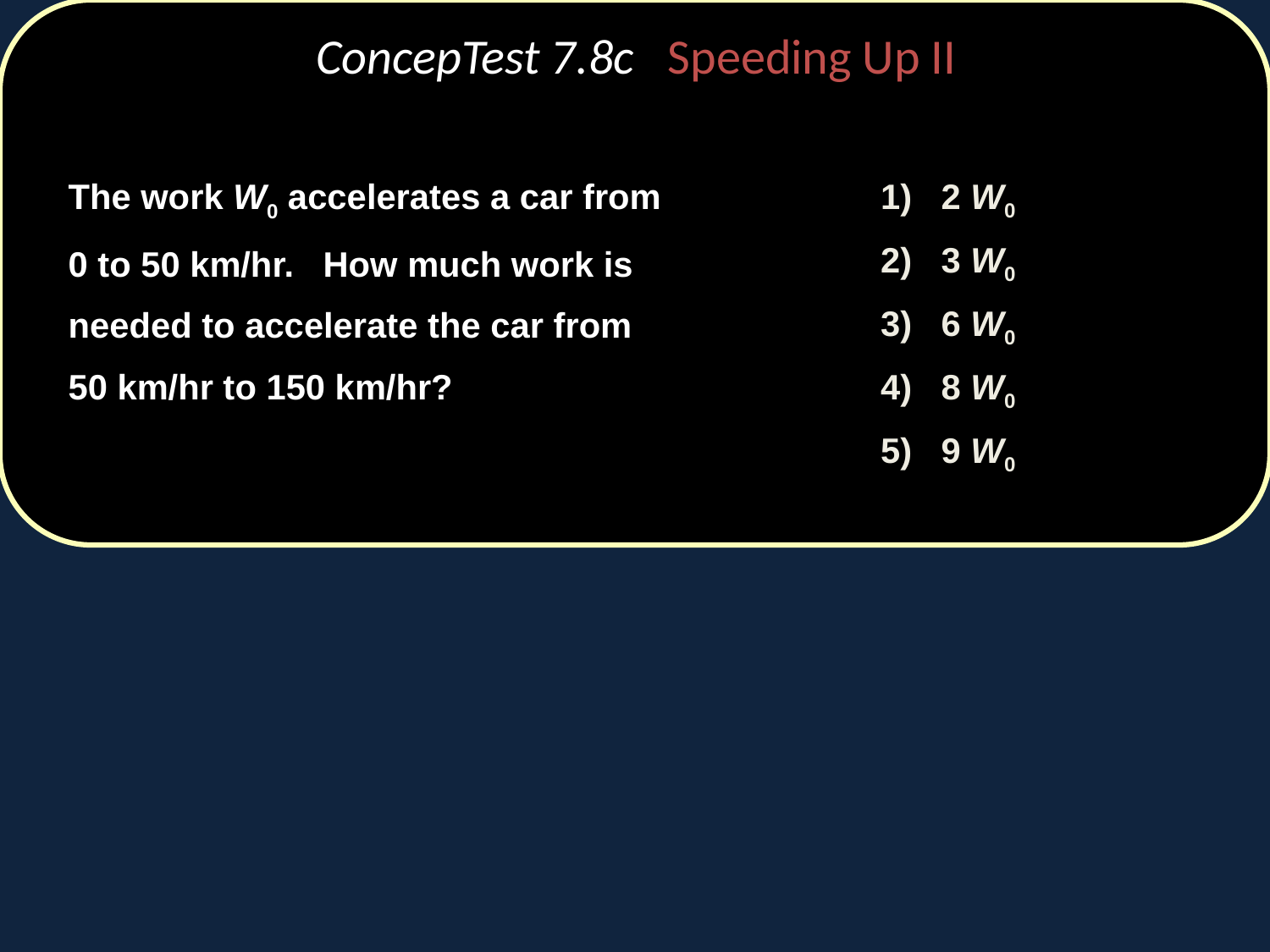

# ConcepTest 7.8c   Speeding Up II

	1)   2 W0
	2)   3 W0
	3)   6 W0
	4)   8 W0
	5)   9 W0
	The work W0 accelerates a car from 0 to 50 km/hr.   How much work is needed to accelerate the car from 50 km/hr to 150 km/hr?